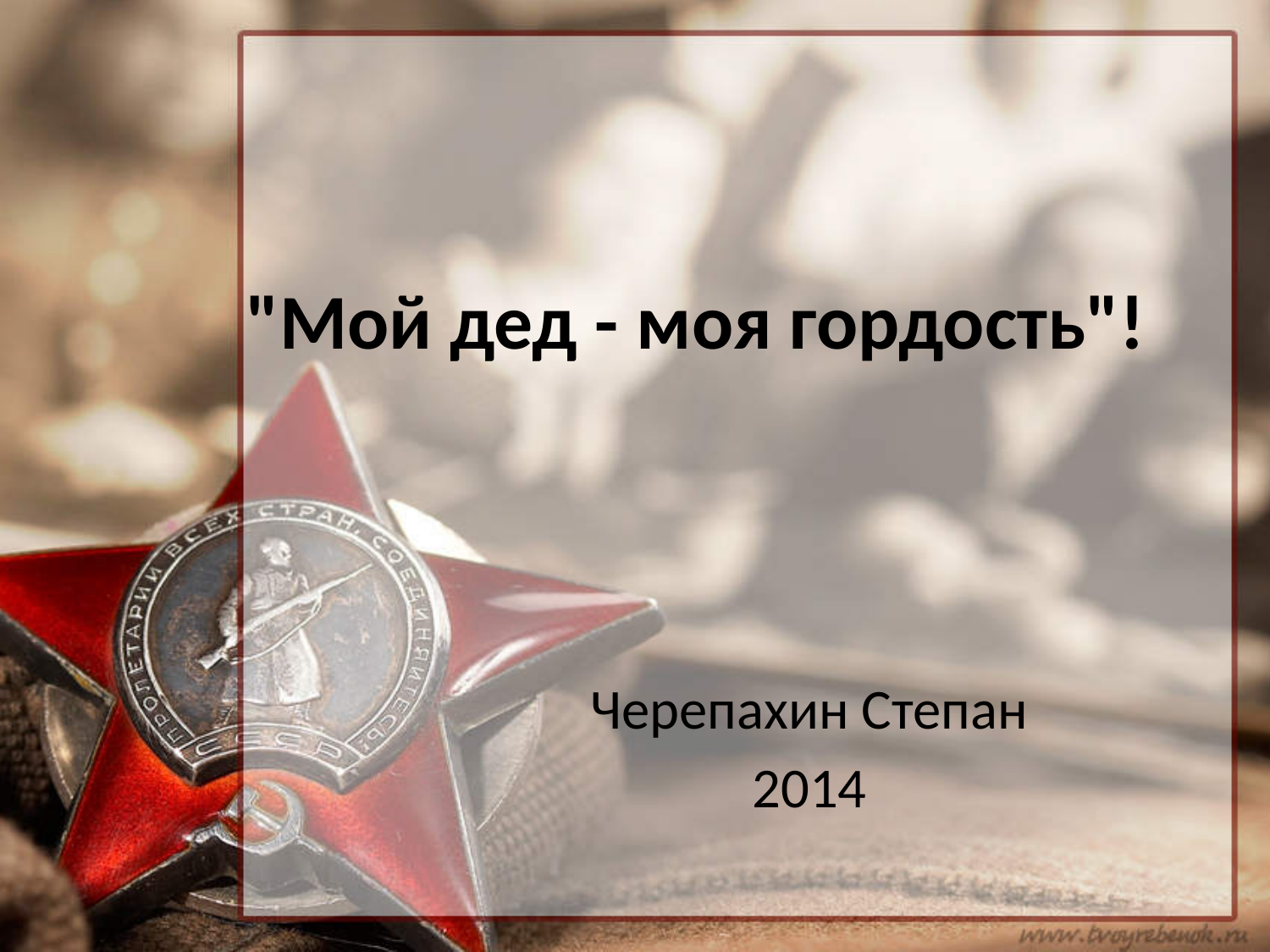

# "Мой дед - моя гордость"!
Черепахин Степан
2014